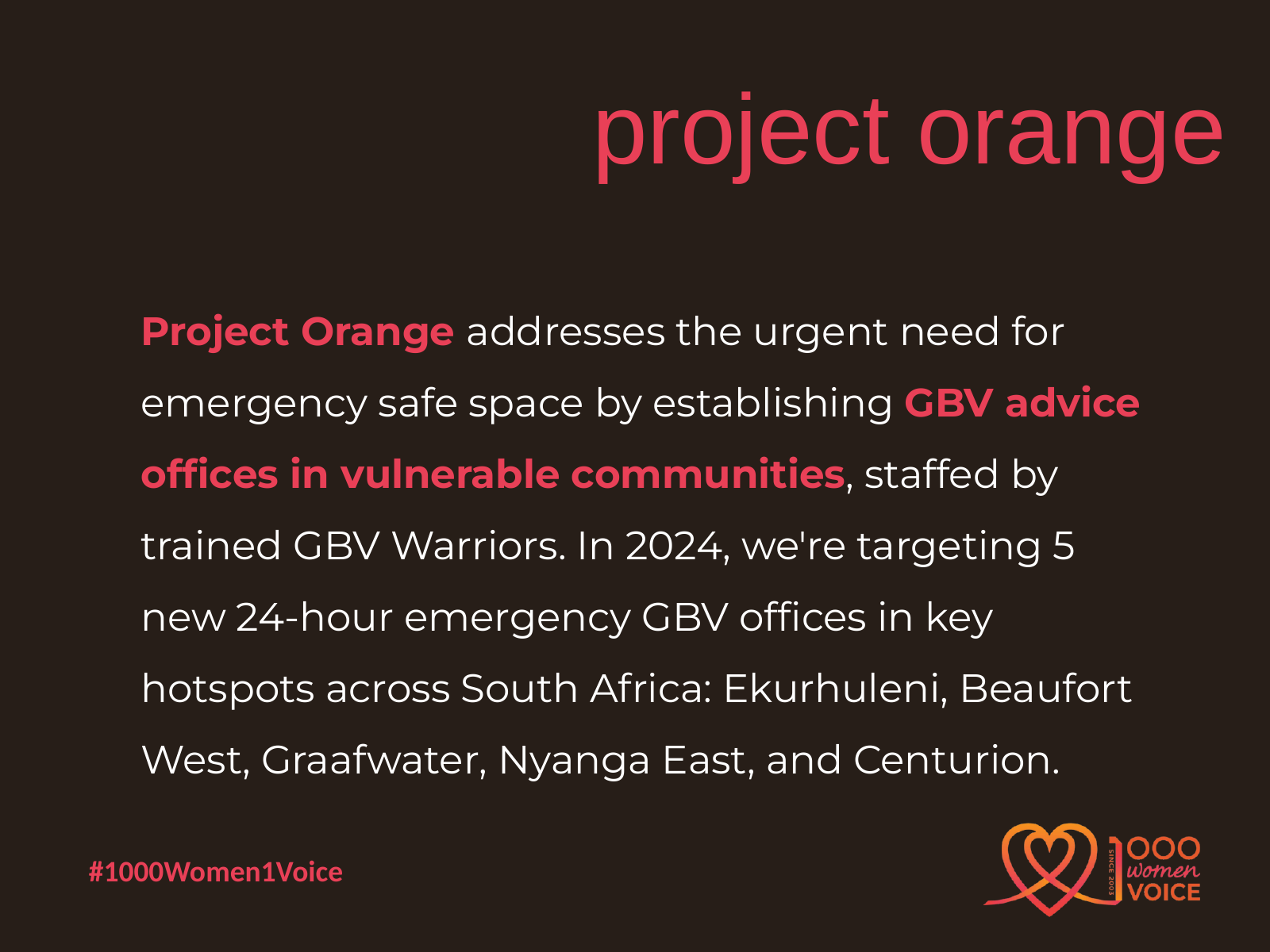

#1000Women1Voice
project orange
Project Orange addresses the urgent need for emergency safe space by establishing GBV advice offices in vulnerable communities, staffed by trained GBV Warriors. In 2024, we're targeting 5 new 24-hour emergency GBV offices in key hotspots across South Africa: Ekurhuleni, Beaufort West, Graafwater, Nyanga East, and Centurion.

#1000Women1Voice